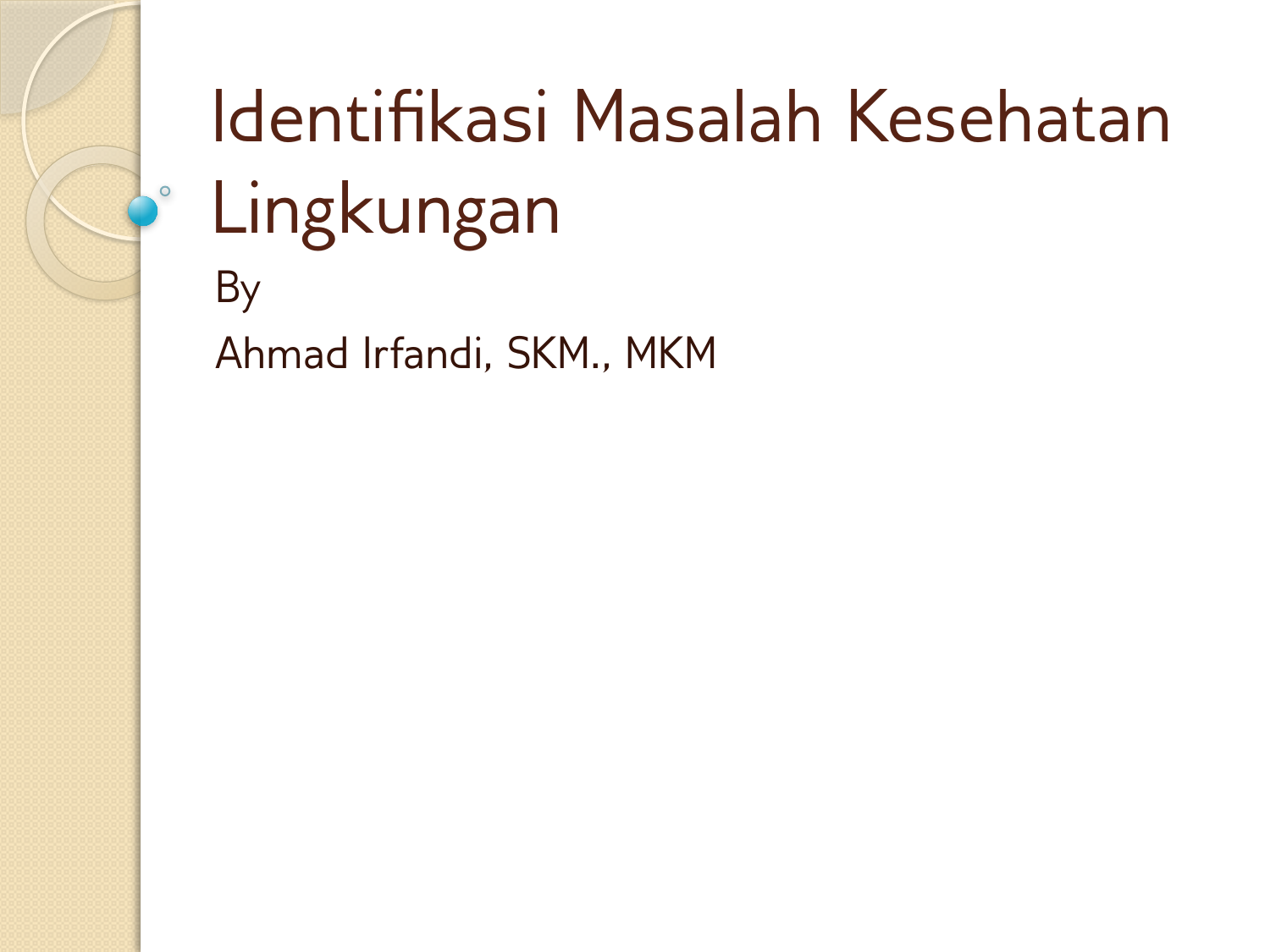

# Identifikasi Masalah Kesehatan Lingkungan
By
Ahmad Irfandi, SKM., MKM